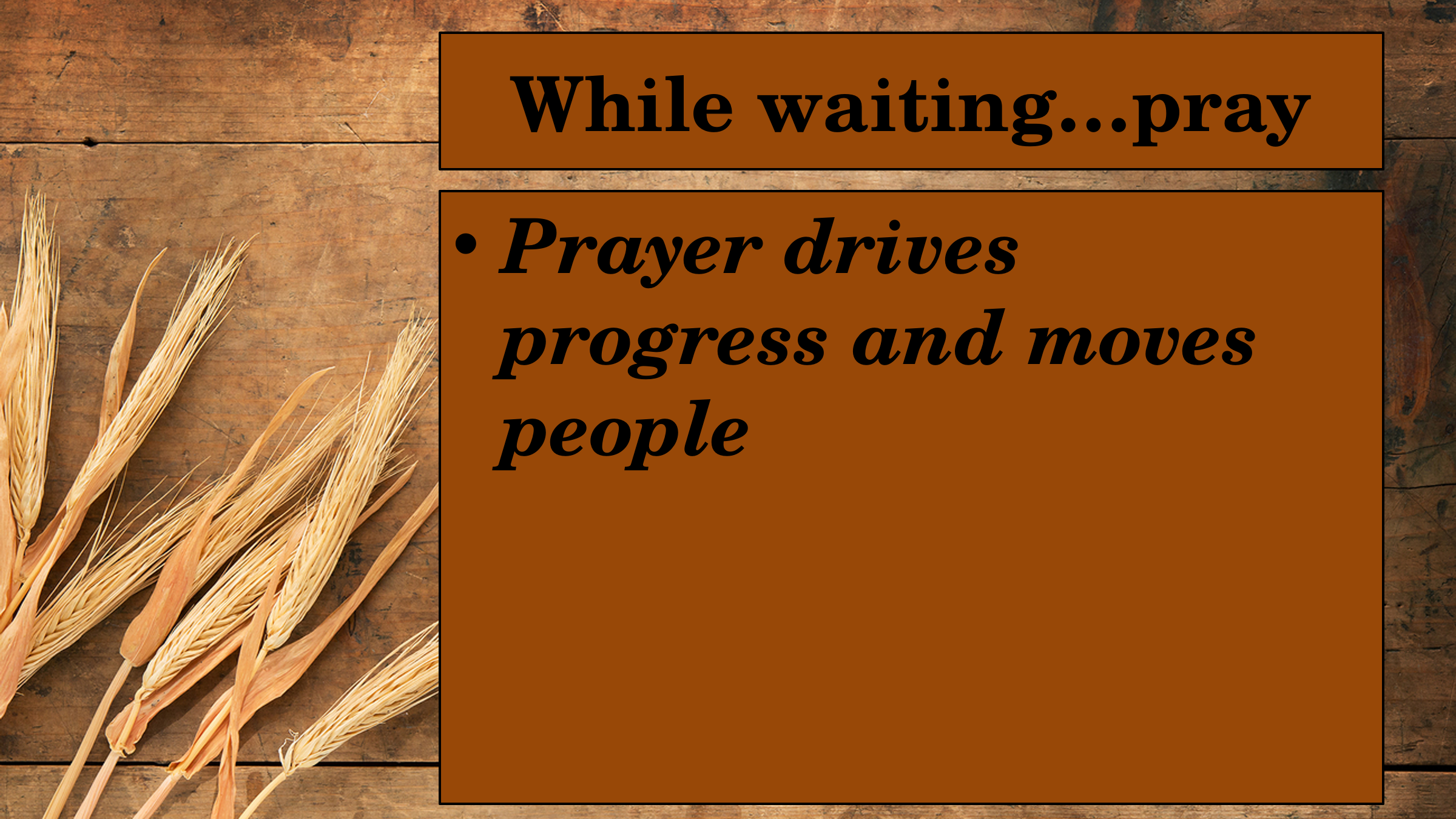

# While waiting…pray
Prayer drives progress and moves people